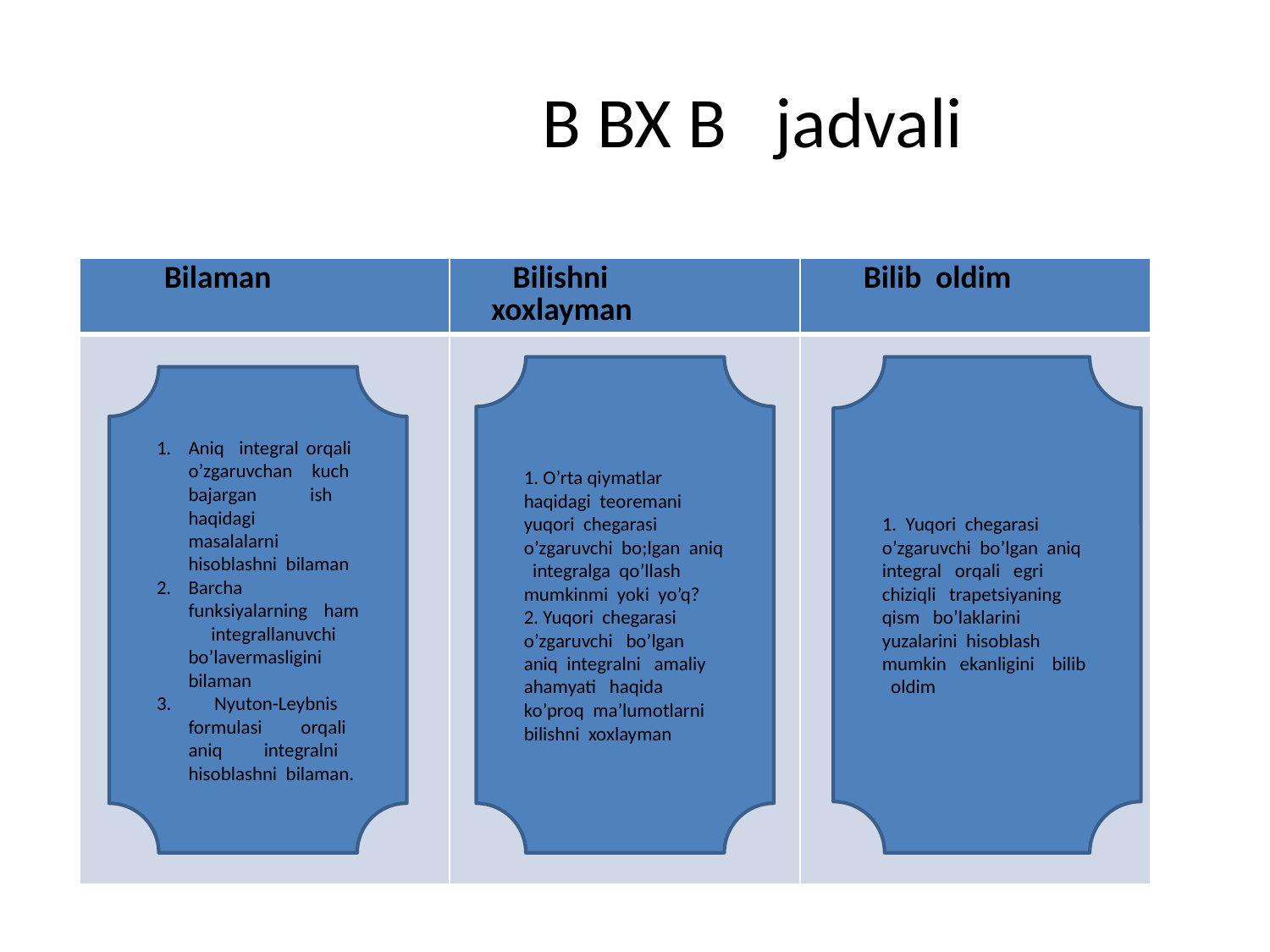

# B BX B   jadvali

| Bilaman | Bilishni xoxlayman | Bilib oldim |
| --- | --- | --- |
|  |  |  |
1. O’rta qiymatlar     haqidagi  teoremani  yuqori  chegarasi  o’zgaruvchi  bo;lgan  aniq   integralga  qo’llash  mumkinmi  yoki  yo’q?
2. Yuqori  chegarasi  o’zgaruvchi   bo’lgan  aniq  integralni   amaliy  ahamyati   haqida   ko’proq  ma’lumotlarni    bilishni  xoxlayman
1.  Yuqori  chegarasi  o’zgaruvchi  bo’lgan  aniq   integral   orqali   egri  chiziqli   trapetsiyaning    qism   bo’laklarini    yuzalarini  hisoblash  mumkin   ekanligini    bilib    oldim
Aniq  integral orqali  o’zgaruvchan  kuch  bajargan  ish  haqidagi   masalalarni  hisoblashni  bilaman
Barcha  funksiyalarning   ham  integrallanuvchi  bo’lavermasligini   bilaman
3.  Nyuton-Leybnis  formulasi   orqali  aniq  integralni  hisoblashni  bilaman.